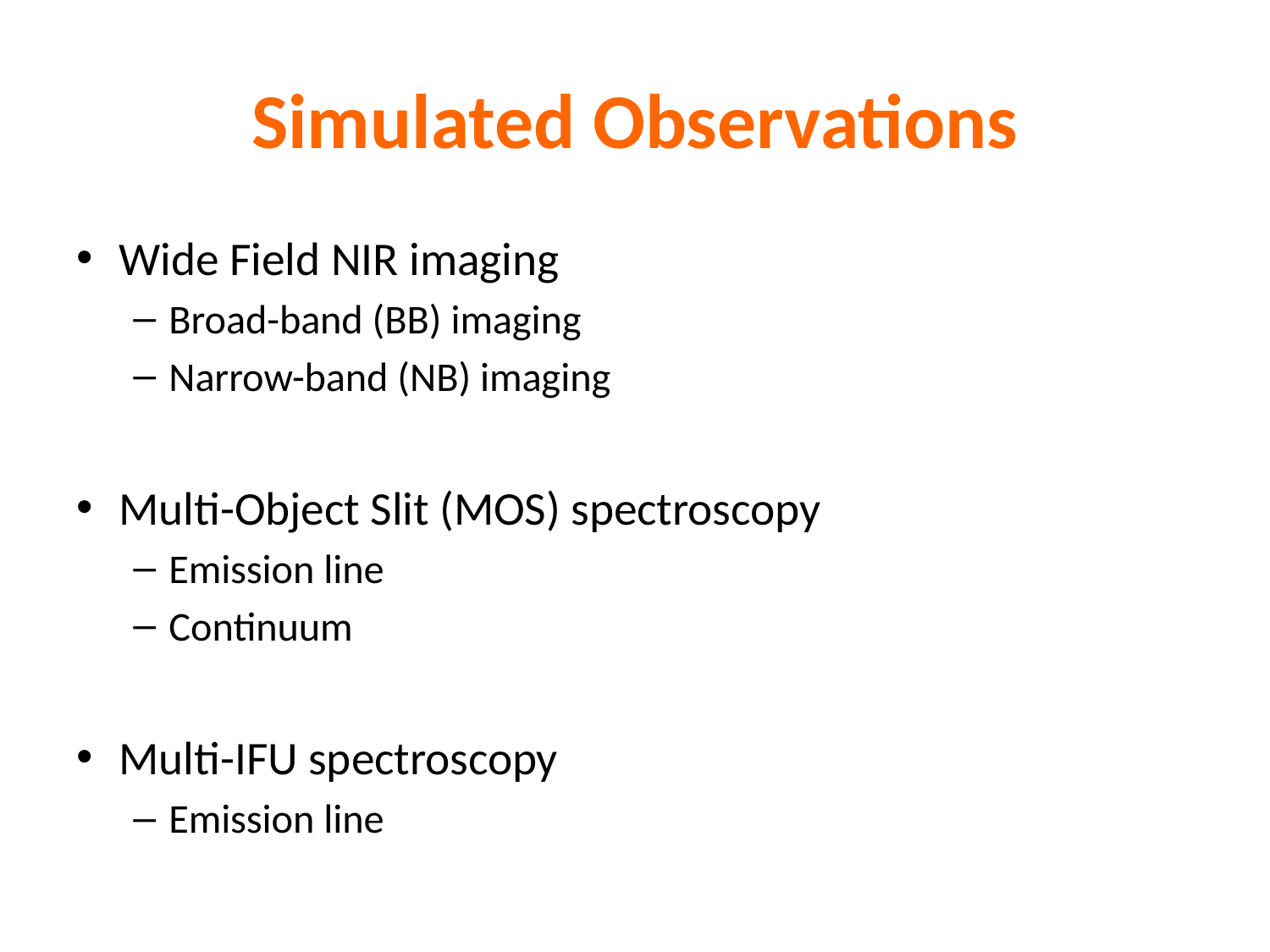

# Simulated Observations
Wide Field NIR imaging
Broad-band (BB) imaging
Narrow-band (NB) imaging

Multi-Object Slit (MOS) spectroscopy
Emission line
Continuum

Multi-IFU spectroscopy
Emission line